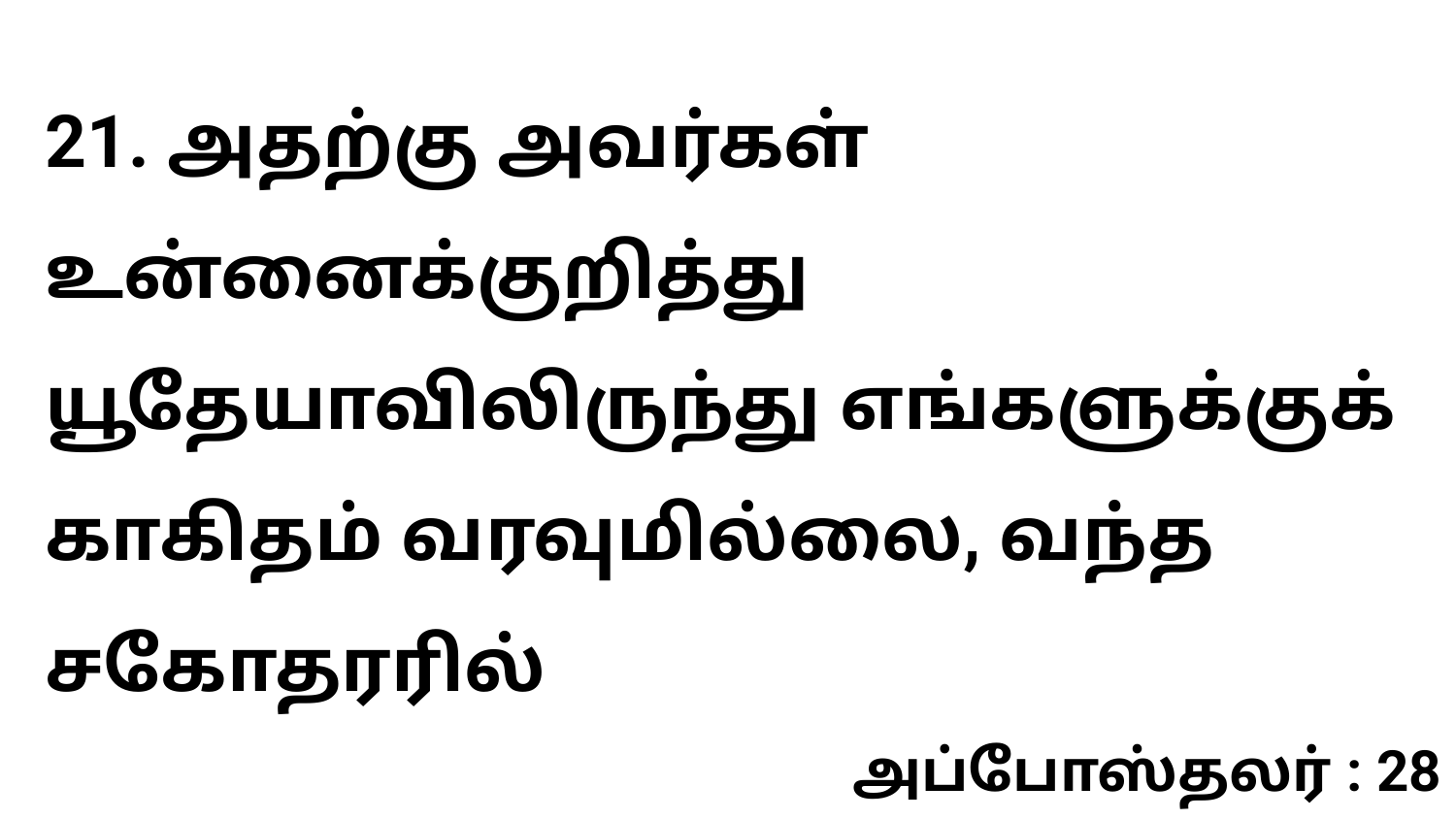

21. அதற்கு அவர்கள் உன்னைக்குறித்து யூதேயாவிலிருந்து எங்களுக்குக் காகிதம் வரவுமில்லை, வந்த சகோதரரில்
அப்போஸ்தலர் : 28